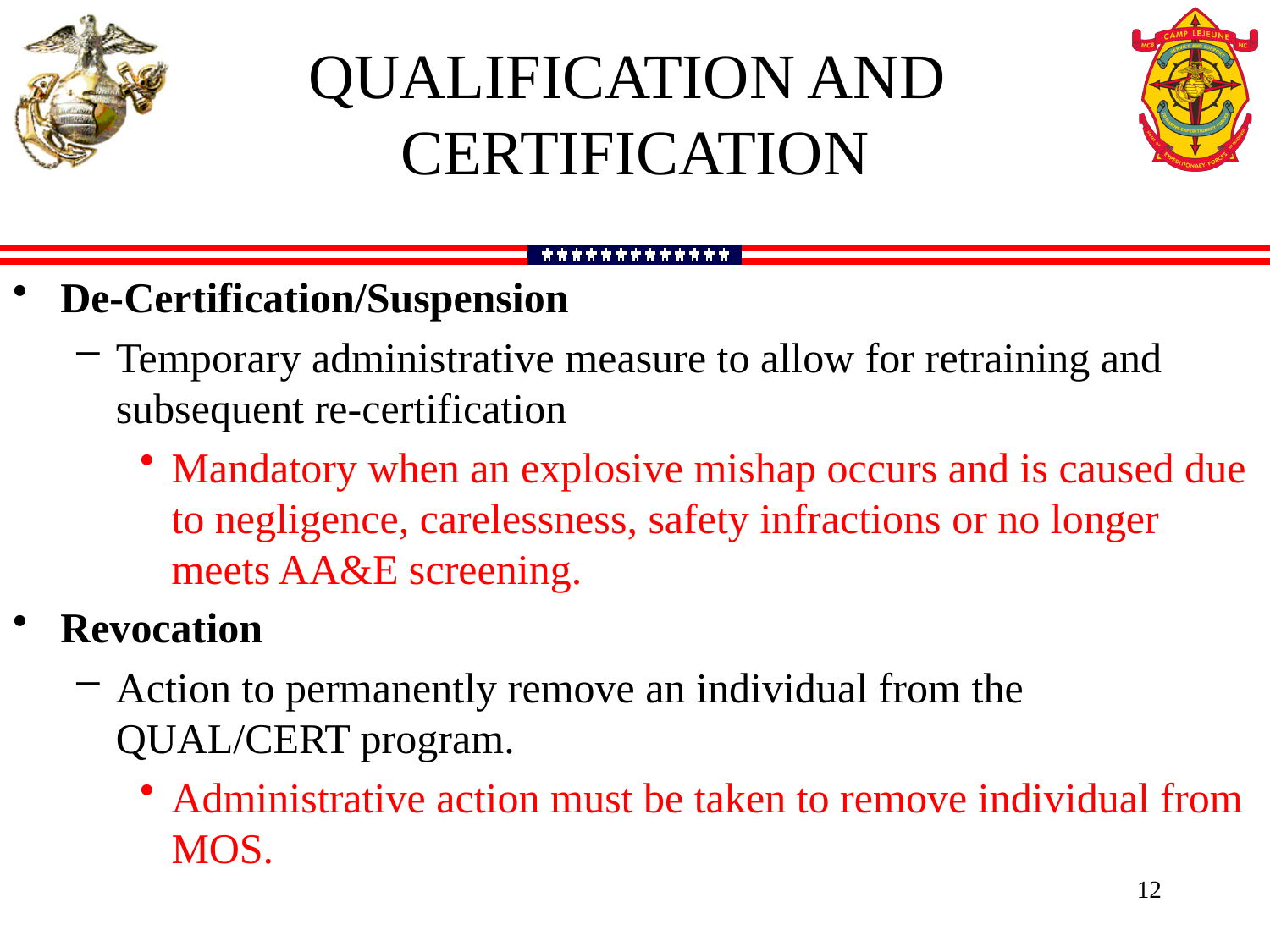

qualification and
Certification
De-Certification/Suspension
Temporary administrative measure to allow for retraining and subsequent re-certification
Mandatory when an explosive mishap occurs and is caused due to negligence, carelessness, safety infractions or no longer meets AA&E screening.
Revocation
Action to permanently remove an individual from the QUAL/CERT program.
Administrative action must be taken to remove individual from MOS.

12